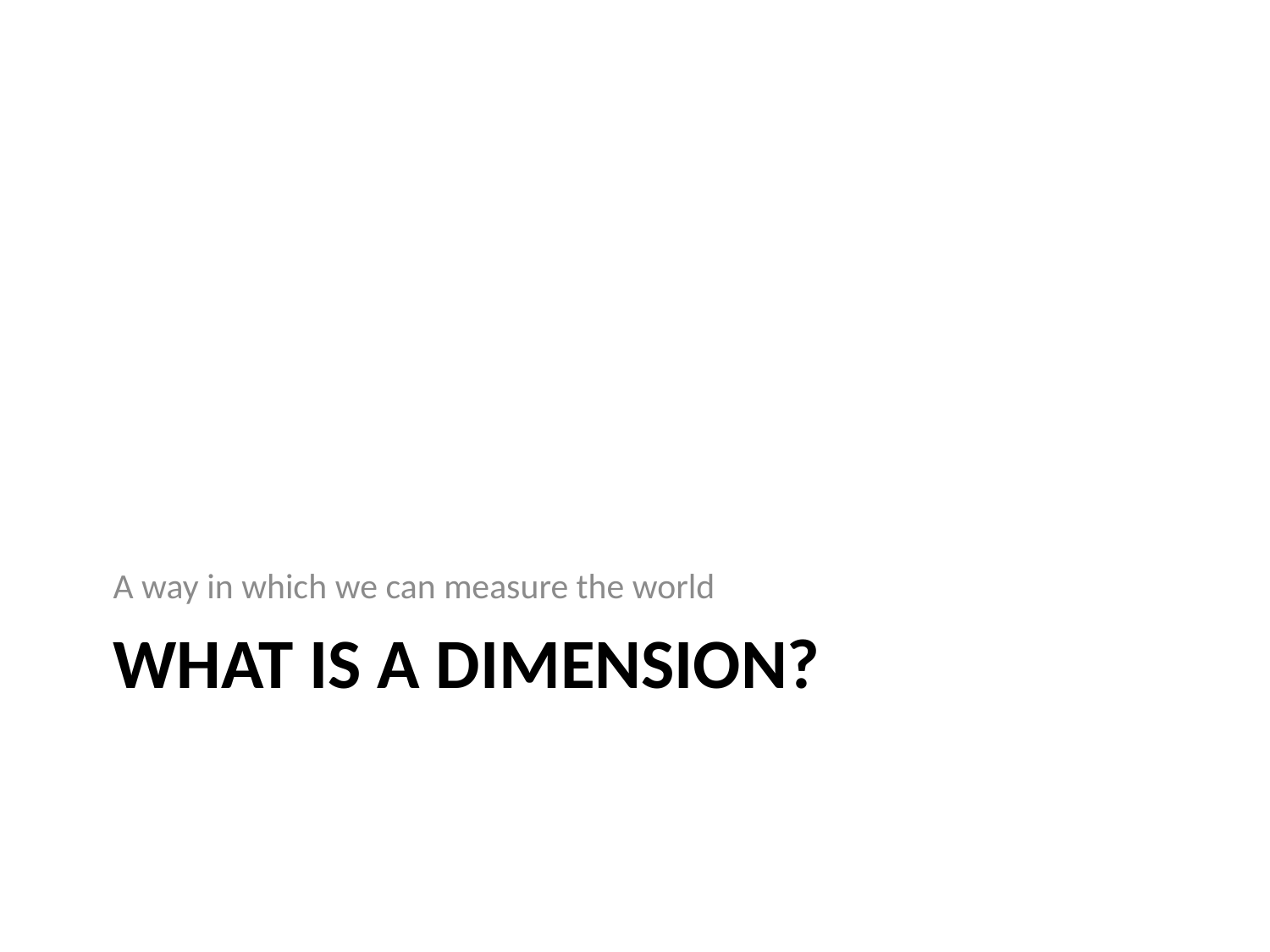

A way in which we can measure the world
# What is a dimension?